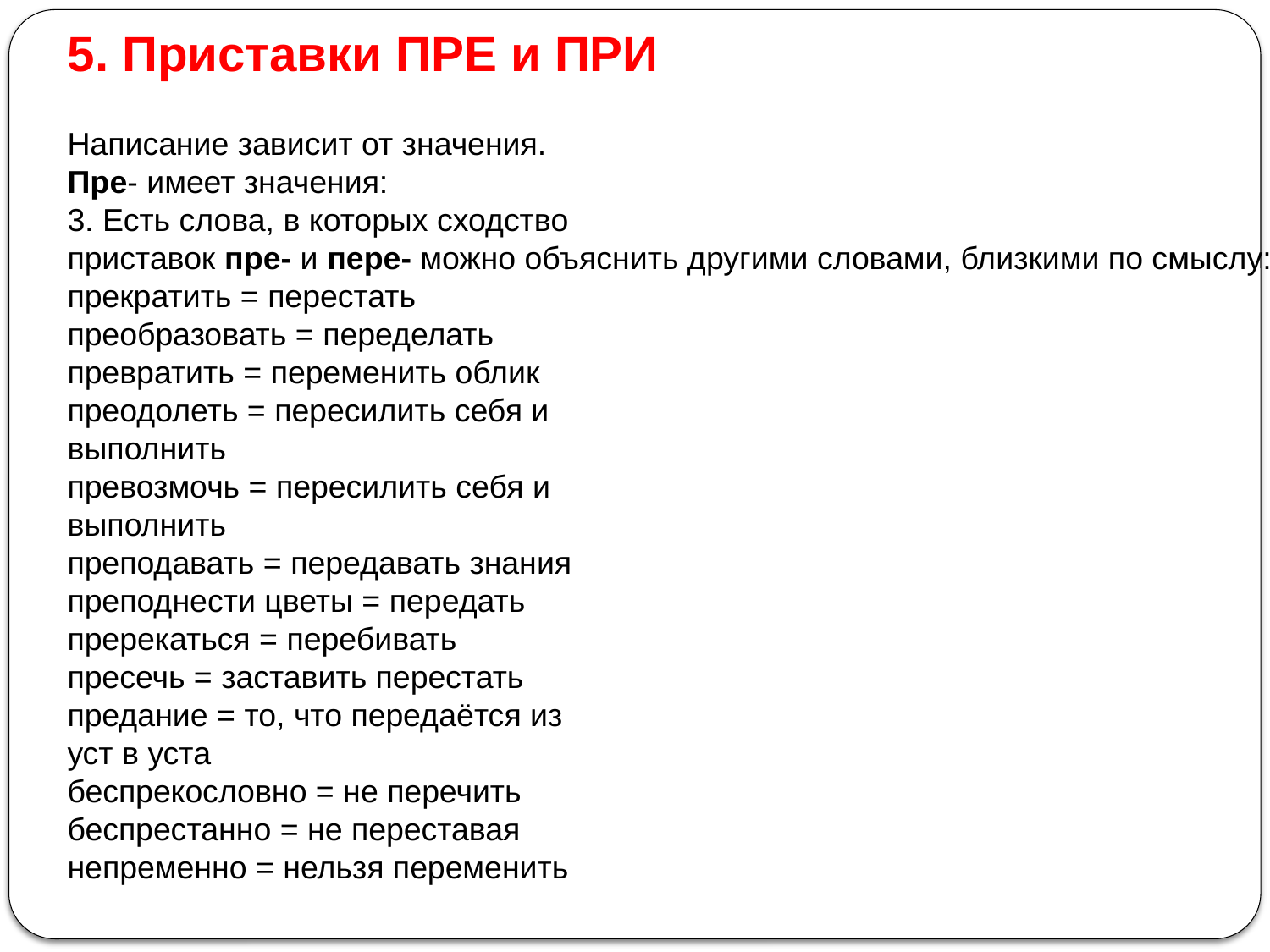

5. Приставки ПРЕ и ПРИ
Написание зависит от значения.
Пре- имеет значения:
3. Есть слова, в которых сходство
приставок пре- и пере- можно объяснить другими словами, близкими по смыслу:
прекратить = перестать
преобразовать = переделать
превратить = переменить облик
преодолеть = пересилить себя и
выполнить
превозмочь = пересилить себя и
выполнить
преподавать = передавать знания
преподнести цветы = передать
пререкаться = перебивать
пресечь = заставить перестать
предание = то, что передаётся из
уст в уста
беспрекословно = не перечить
беспрестанно = не переставая
непременно = нельзя переменить